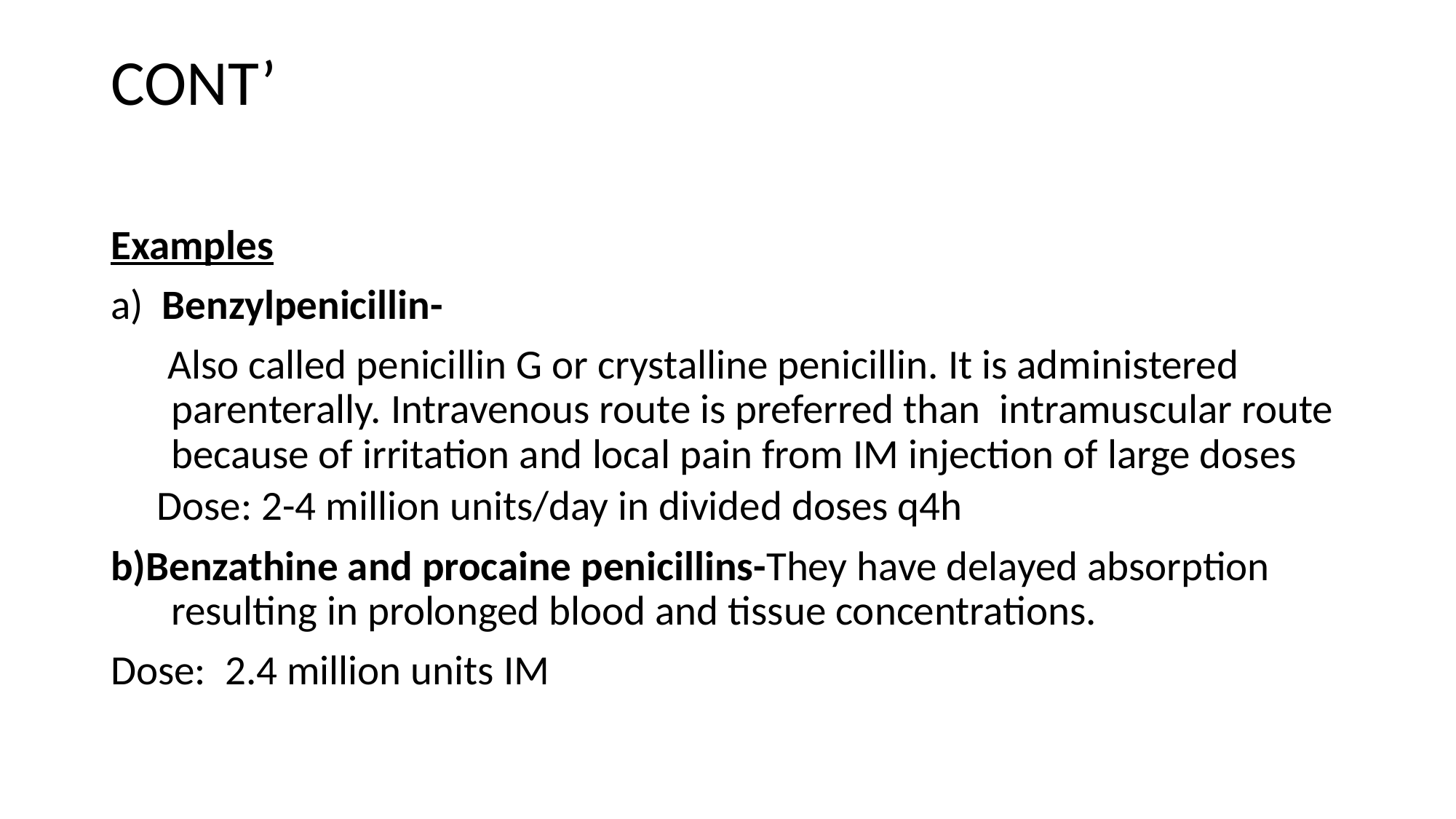

# CONT’
Examples
a)  Benzylpenicillin-
      Also called penicillin G or crystalline penicillin. It is administered parenterally. Intravenous route is preferred than  intramuscular route because of irritation and local pain from IM injection of large doses
Dose: 2-4 million units/day in divided doses q4h
b)Benzathine and procaine penicillins-They have delayed absorption resulting in prolonged blood and tissue concentrations.
Dose:  2.4 million units IM